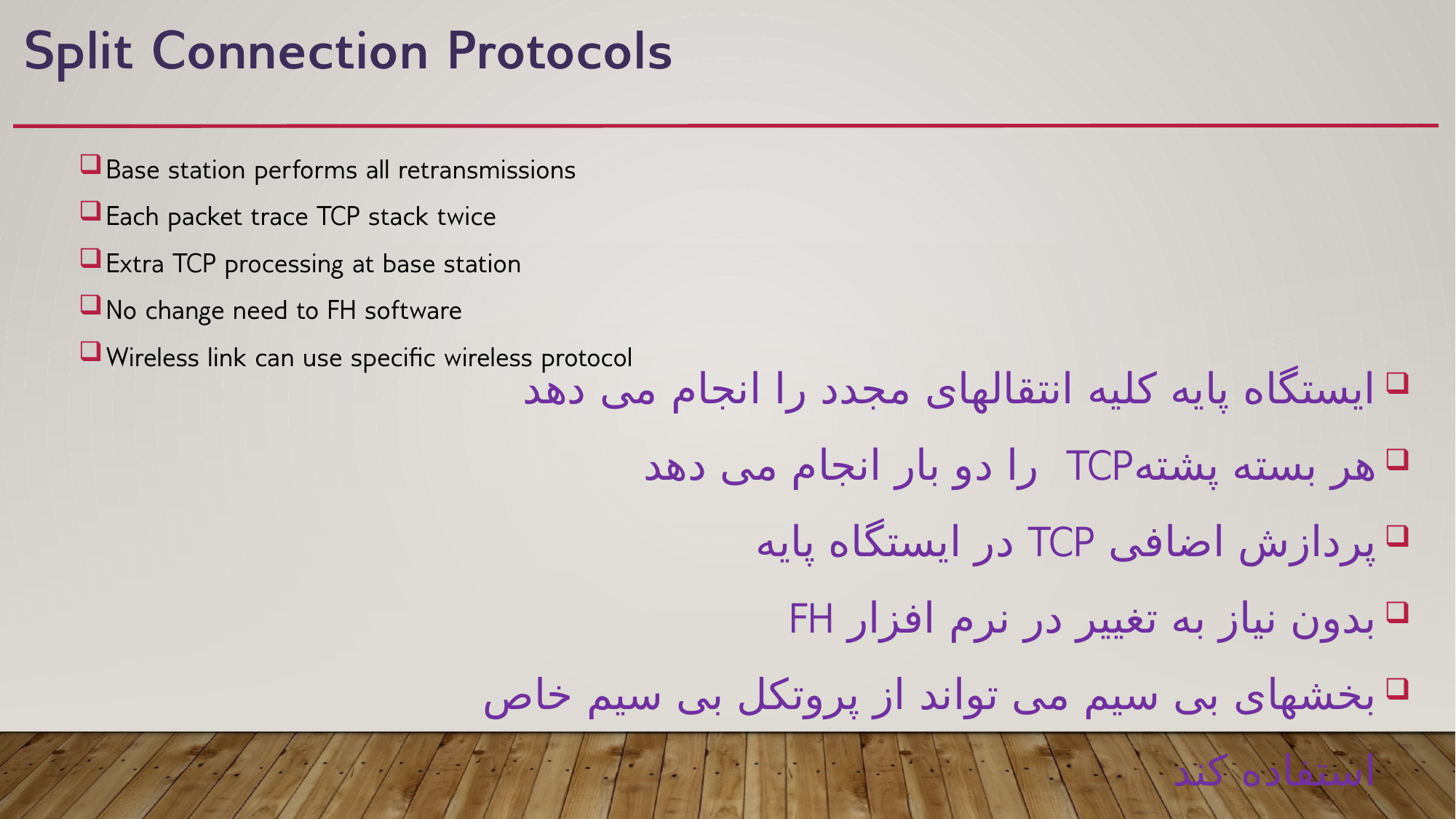

# Split Connection Protocols
Base station performs all retransmissions
Each packet trace TCP stack twice
Extra TCP processing at base station
No change need to FH software
Wireless link can use specific wireless protocol
ایستگاه پایه کلیه انتقالهای مجدد را انجام می دهد
هر بسته پشتهTCP  را دو بار انجام می دهد
پردازش اضافی TCP در ایستگاه پایه
بدون نیاز به تغییر در نرم افزار FH
بخشهای بی سیم می تواند از پروتکل بی سیم خاص استفاده کند